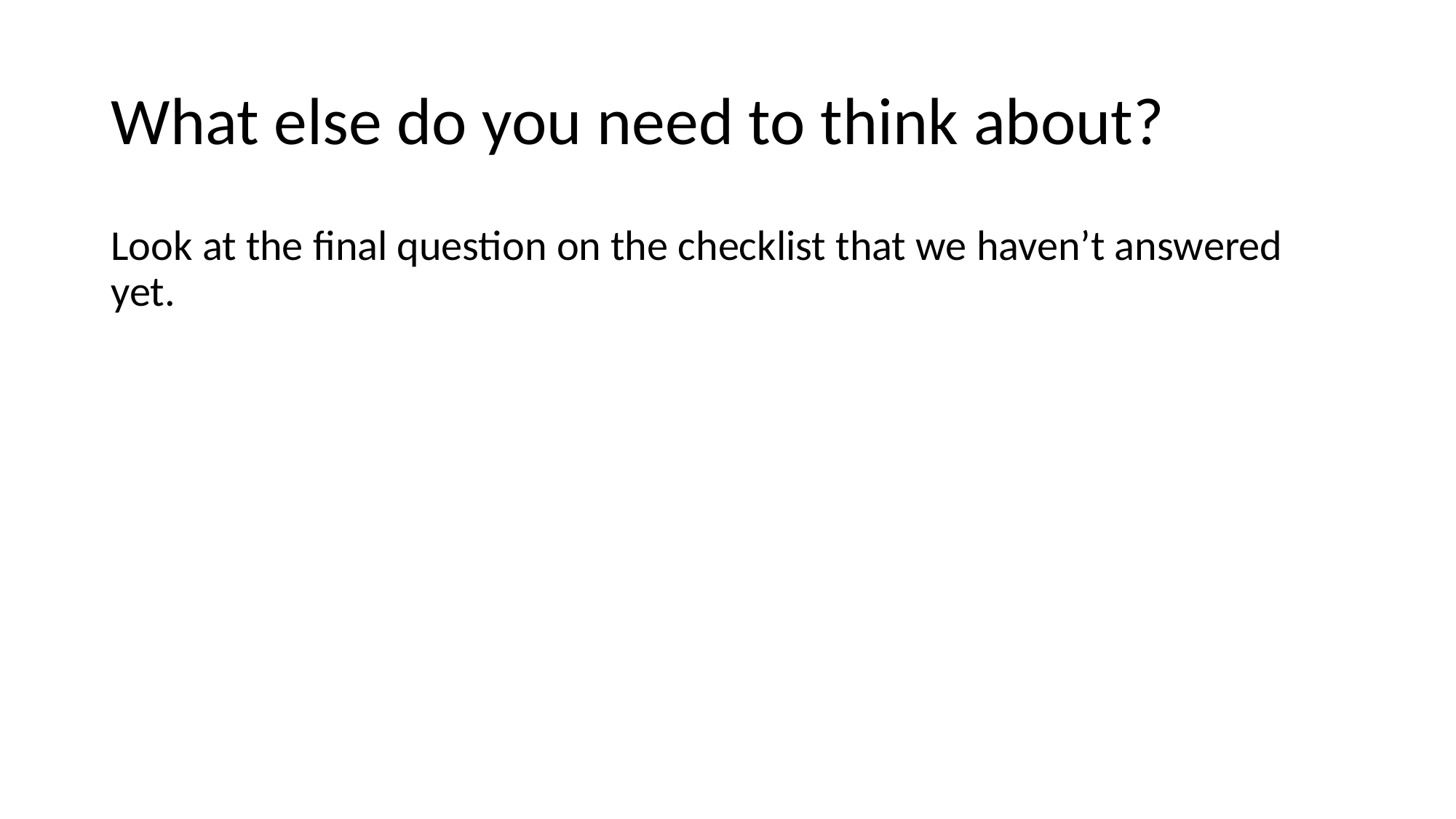

# What else do you need to think about?
Look at the final question on the checklist that we haven’t answered yet.